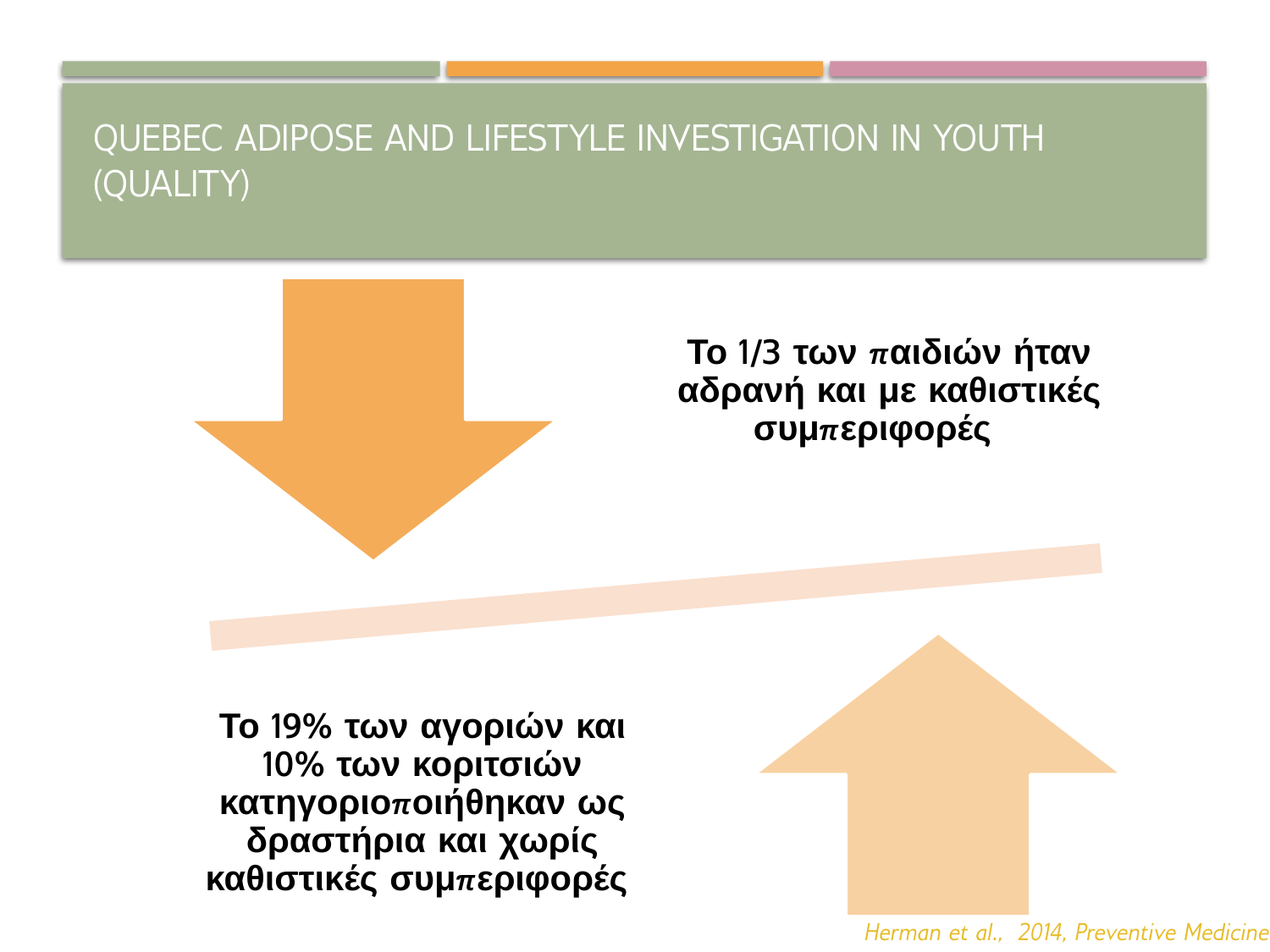

# QUebec Adipose and Lifestyle InvesTigation in Youth (QUALITY)
Το 1/3 των παιδιών ήταν αδρανή και με καθιστικές συμπεριφορές
Το 19% των αγοριών και 10% των κοριτσιών κατηγοριοποιήθηκαν ως δραστήρια και χωρίς καθιστικές συμπεριφορές
Herman et al.,  2014, Preventive Medicine